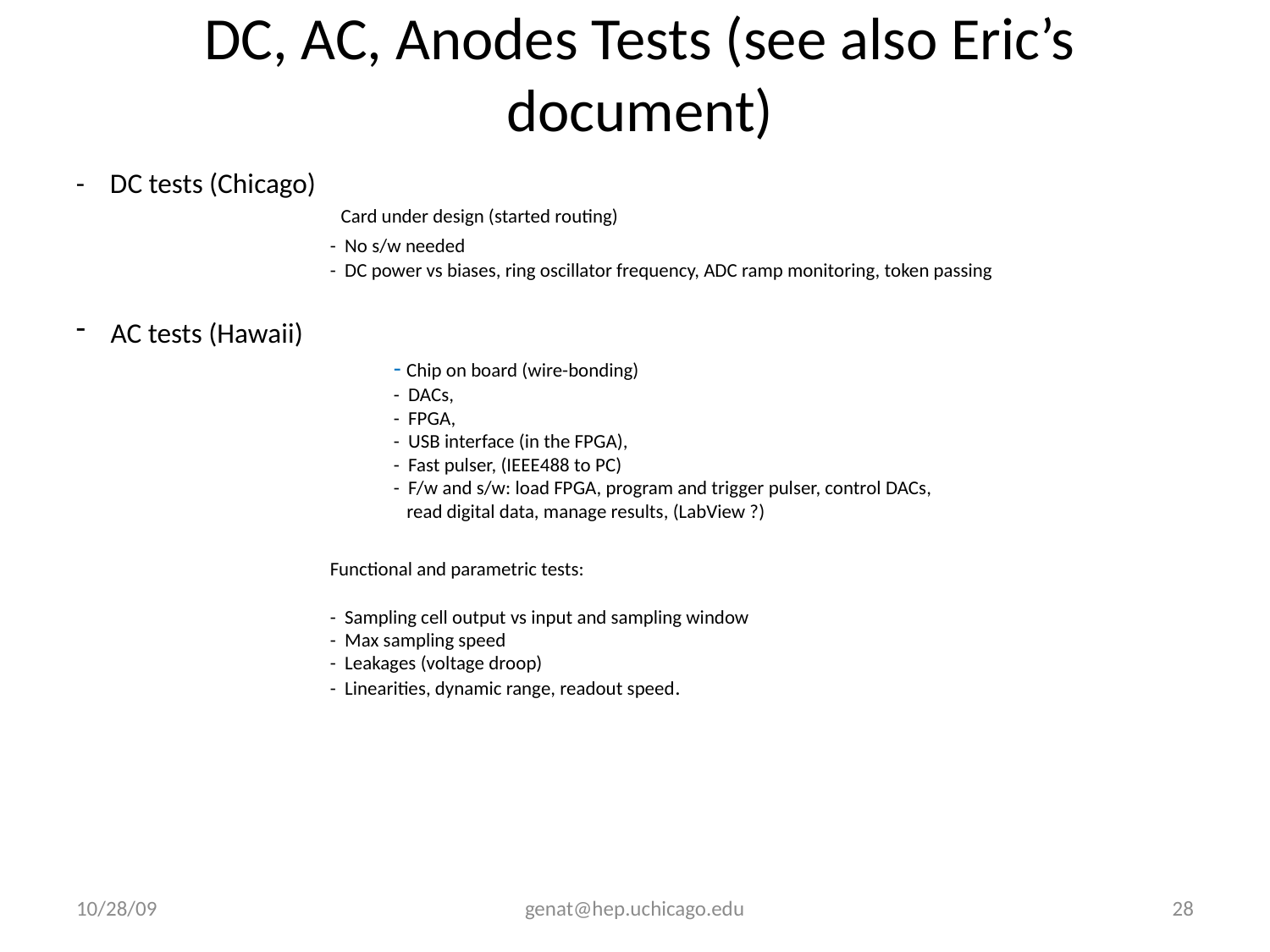

DC, AC, Anodes Tests (see also Eric’s document)
-    DC tests (Chicago)
		  Card under design (started routing)
		-  No s/w needed
		-  DC power vs biases, ring oscillator frequency, ADC ramp monitoring, token passing

    AC tests (Hawaii)
		- Chip on board (wire-bonding)
		-  DACs,
		-  FPGA,
           		-  USB interface (in the FPGA),
           		-  Fast pulser, (IEEE488 to PC)
		-  F/w and s/w: load FPGA, program and trigger pulser, control DACs,
		   read digital data, manage results, (LabView ?)

		Functional and parametric tests:

	-  Sampling cell output vs input and sampling window
	-  Max sampling speed
	-  Leakages (voltage droop)
 	-  Linearities, dynamic range, readout speed.

10/28/09
genat@hep.uchicago.edu
28